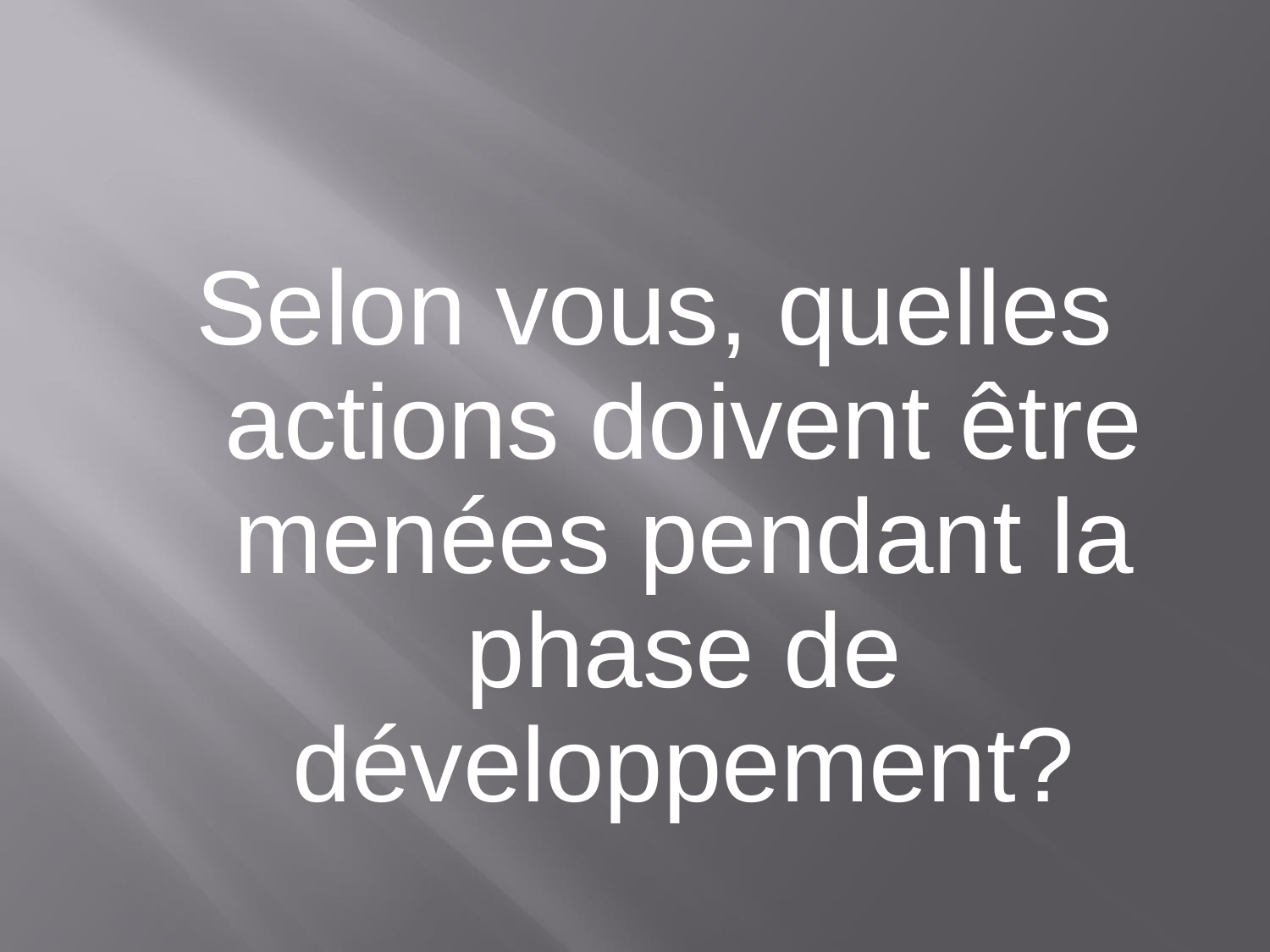

#
Selon vous, quelles actions doivent être menées pendant la phase de développement?